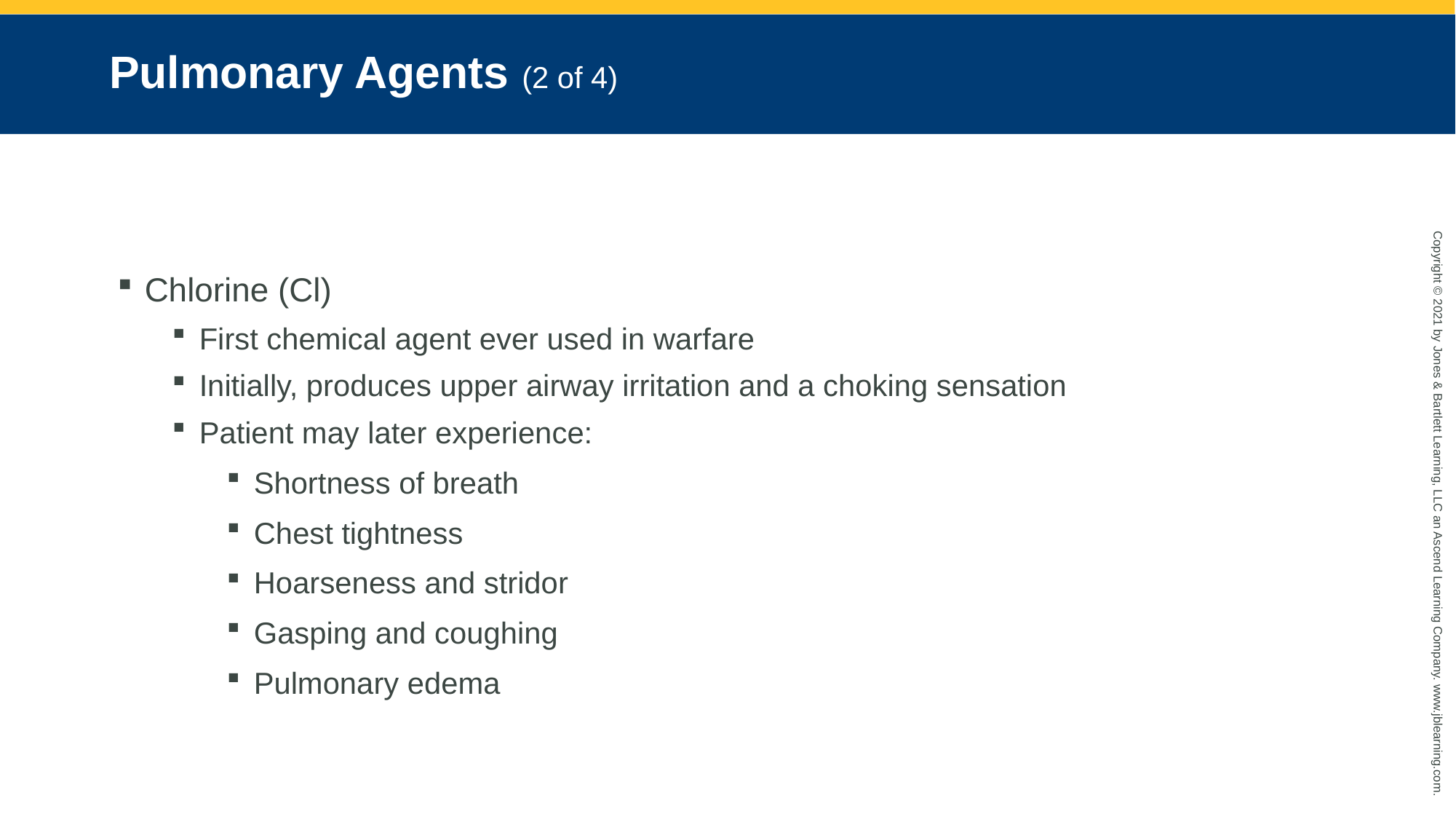

# Pulmonary Agents (2 of 4)
Chlorine (Cl)
First chemical agent ever used in warfare
Initially, produces upper airway irritation and a choking sensation
Patient may later experience:
Shortness of breath
Chest tightness
Hoarseness and stridor
Gasping and coughing
Pulmonary edema